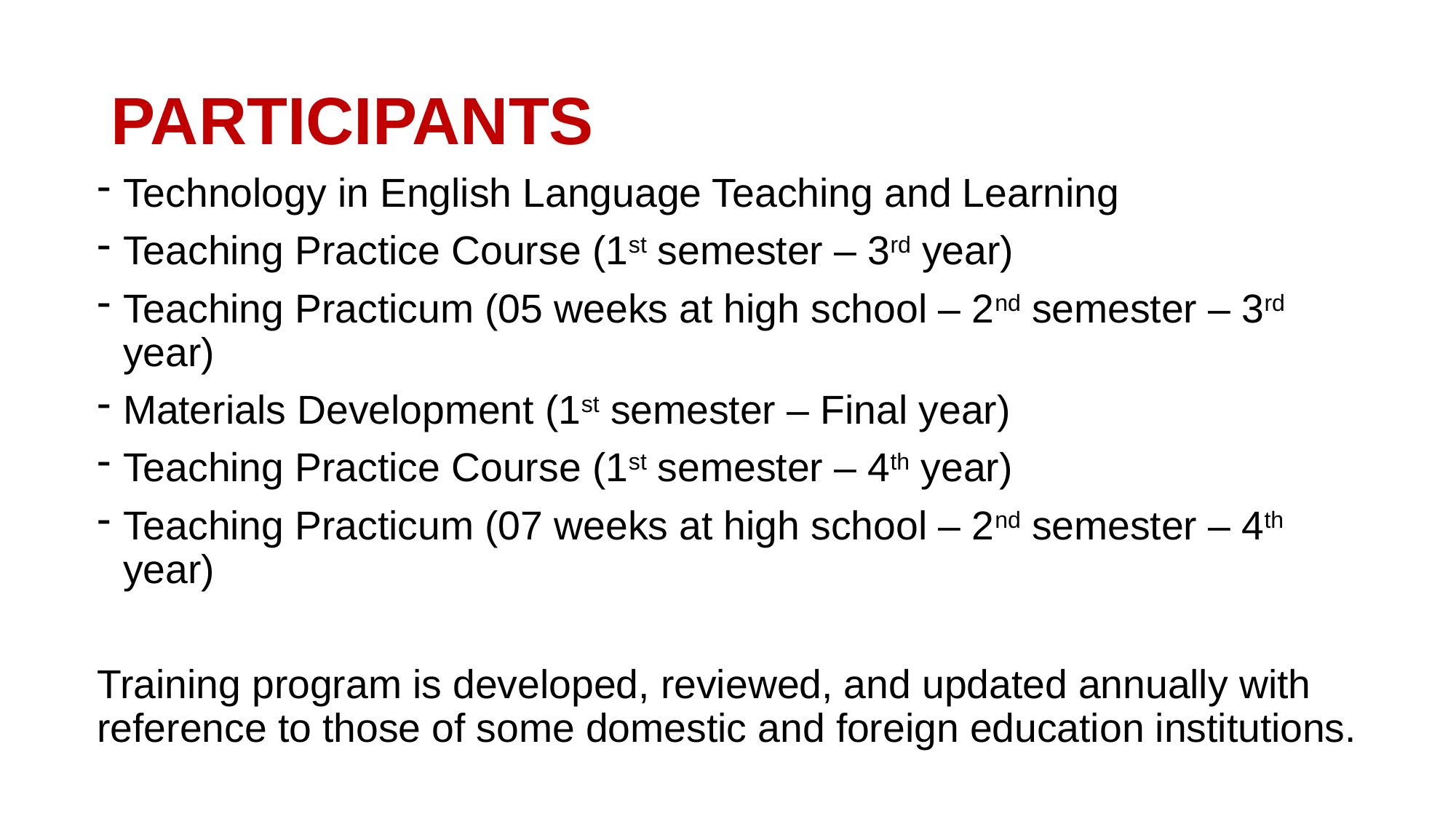

# PARTICIPANTS
Technology in English Language Teaching and Learning
Teaching Practice Course (1st semester – 3rd year)
Teaching Practicum (05 weeks at high school – 2nd semester – 3rd year)
Materials Development (1st semester – Final year)
Teaching Practice Course (1st semester – 4th year)
Teaching Practicum (07 weeks at high school – 2nd semester – 4th year)

Training program is developed, reviewed, and updated annually with reference to those of some domestic and foreign education institutions.